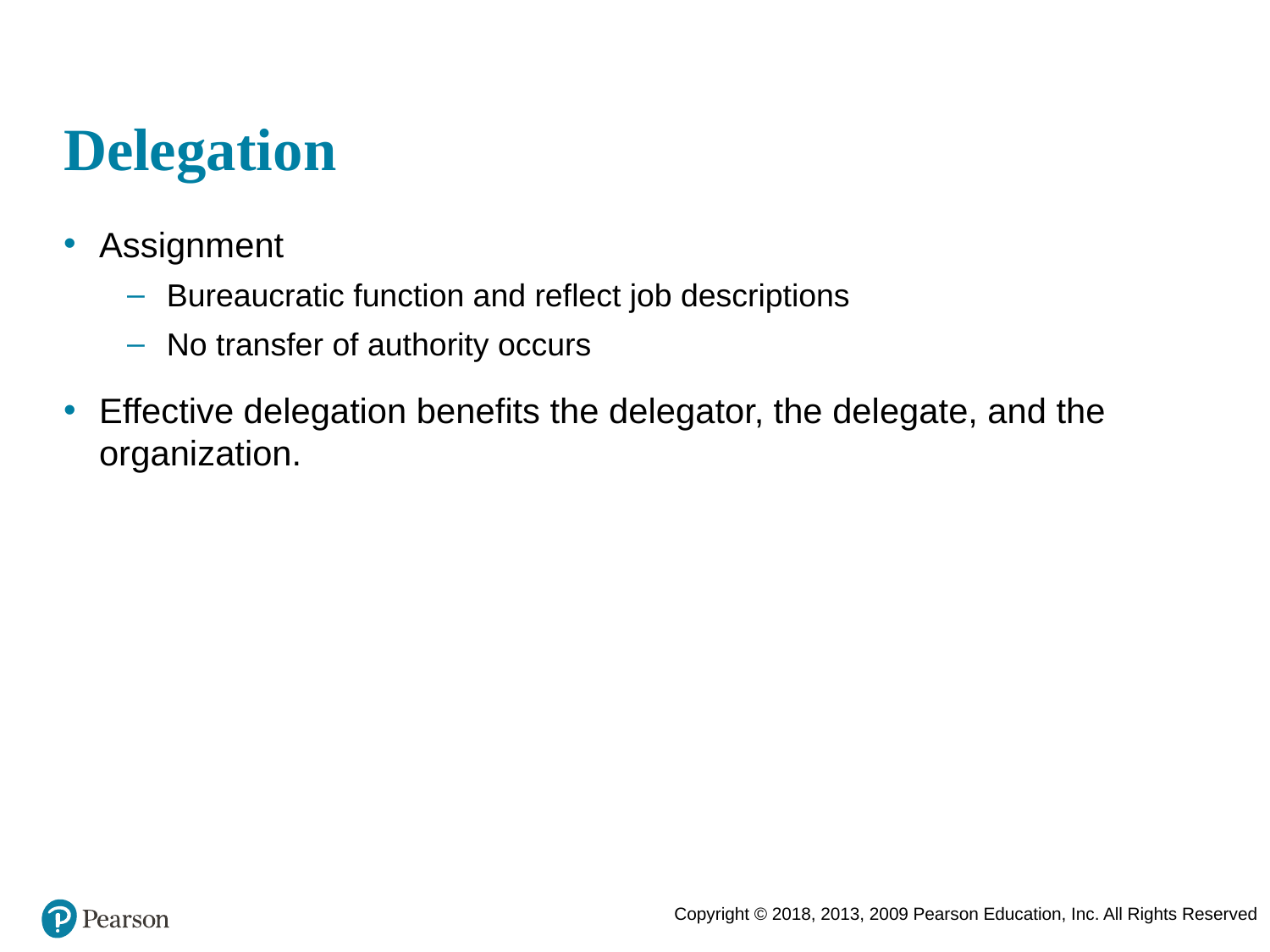

# Delegation
Assignment
Bureaucratic function and reflect job descriptions
No transfer of authority occurs
Effective delegation benefits the delegator, the delegate, and the organization.